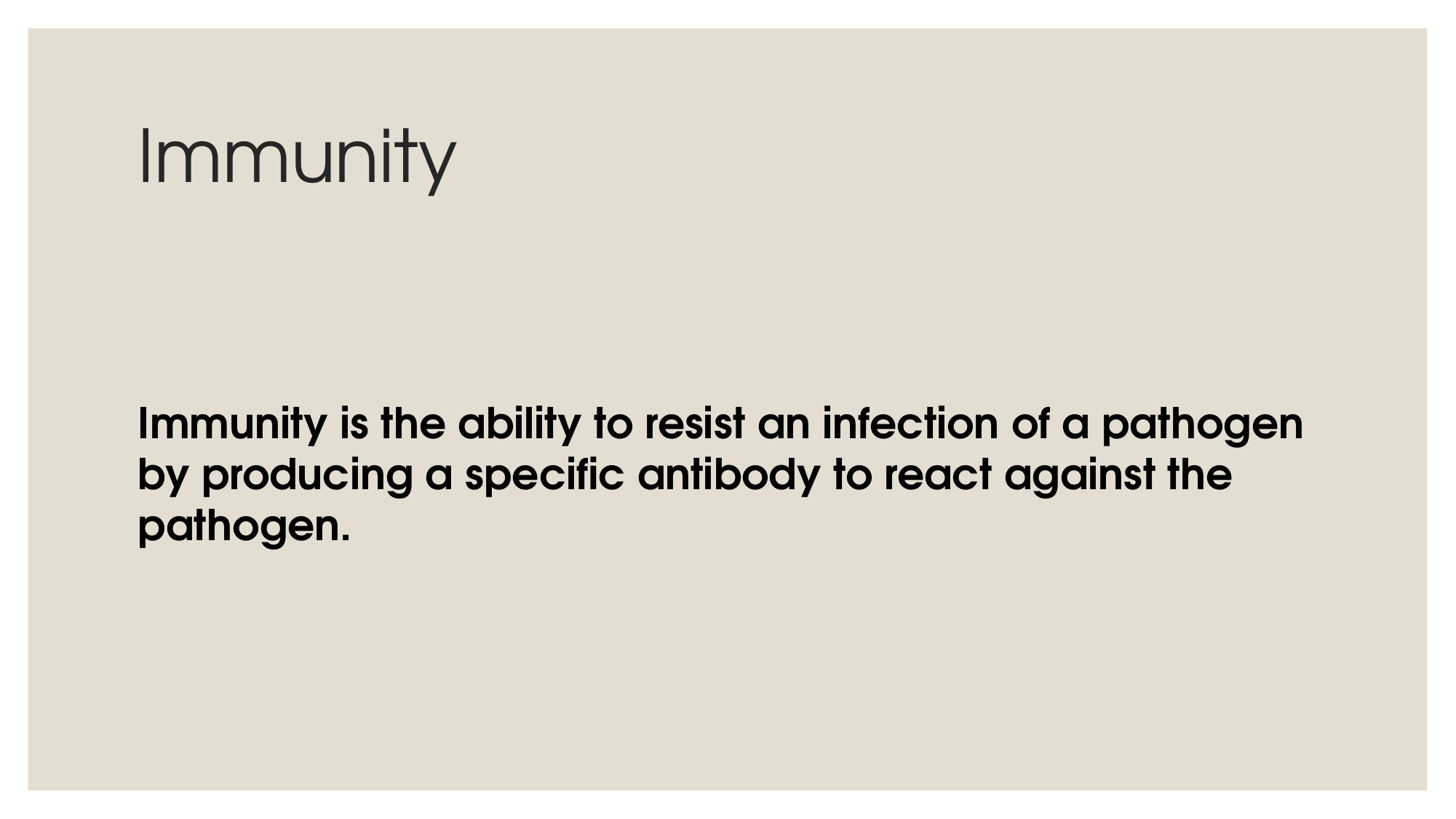

# Immunity

Immunity is the ability to resist an infection of a pathogen by producing a specific antibody to react against the pathogen.